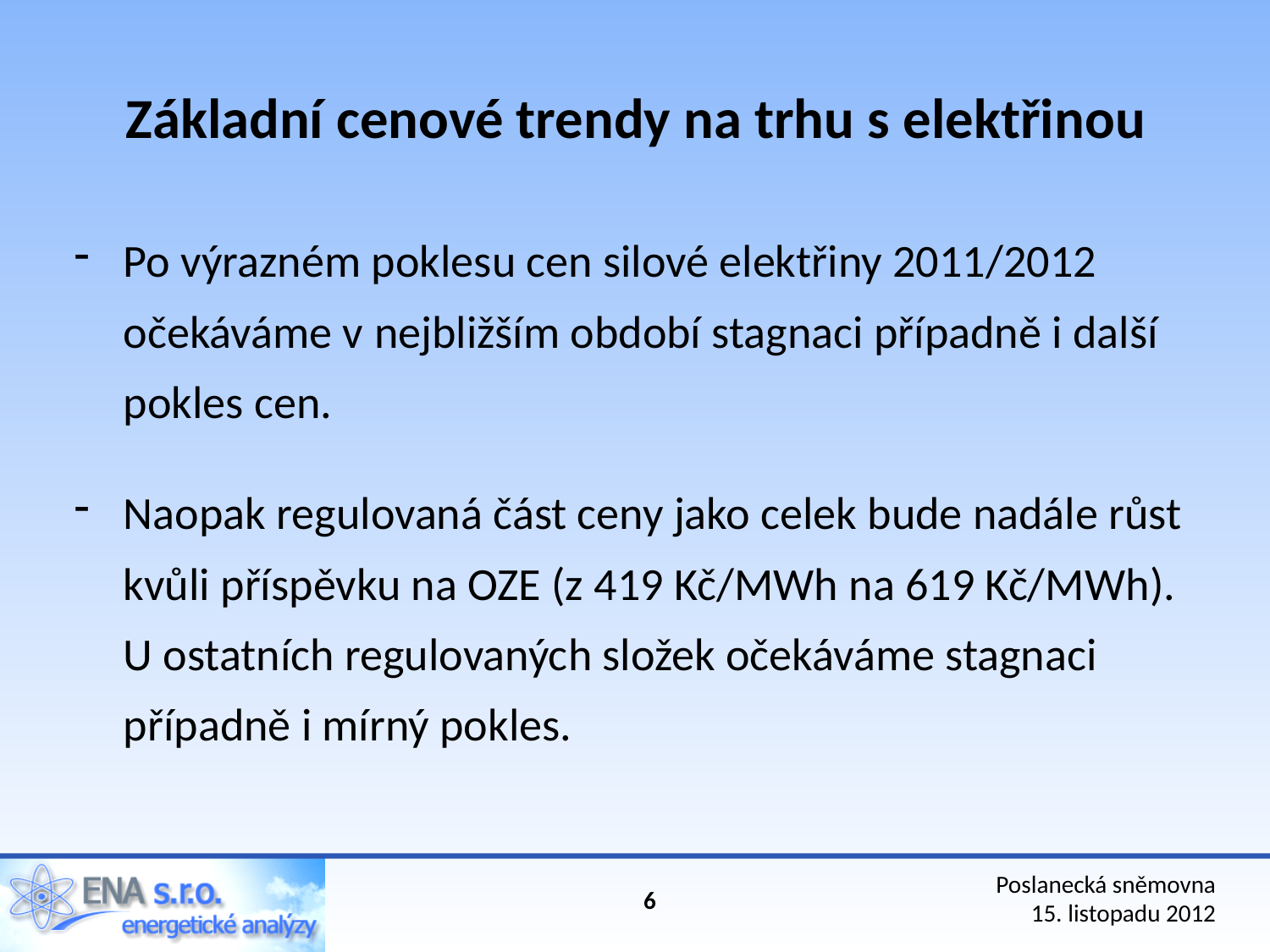

# Základní cenové trendy na trhu s elektřinou
Po výrazném poklesu cen silové elektřiny 2011/2012 očekáváme v nejbližším období stagnaci případně i další pokles cen.
Naopak regulovaná část ceny jako celek bude nadále růst kvůli příspěvku na OZE (z 419 Kč/MWh na 619 Kč/MWh). U ostatních regulovaných složek očekáváme stagnaci případně i mírný pokles.

Poslanecká sněmovna
15. listopadu 2012
6